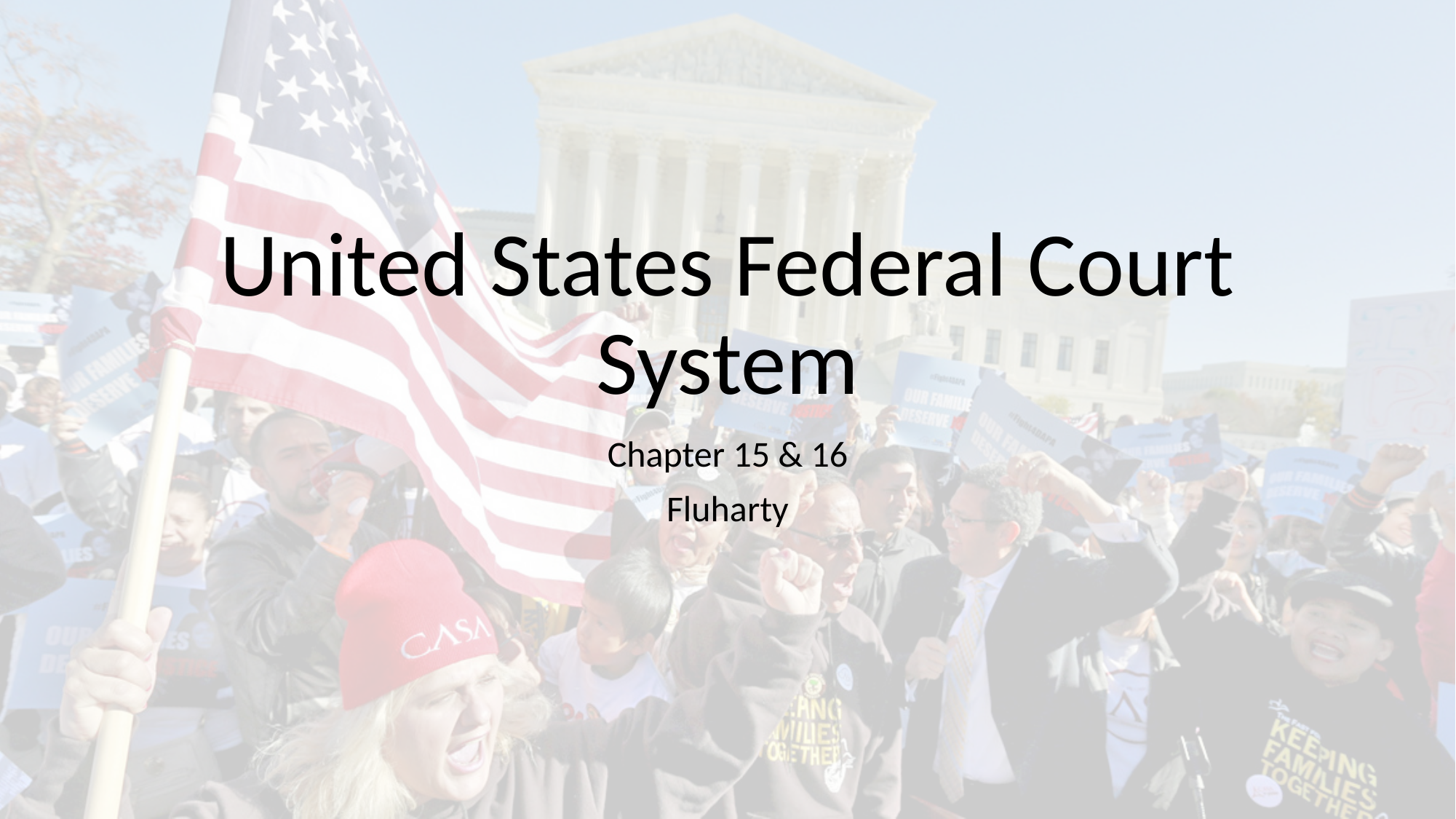

# United States Federal Court System
Chapter 15 & 16
Fluharty